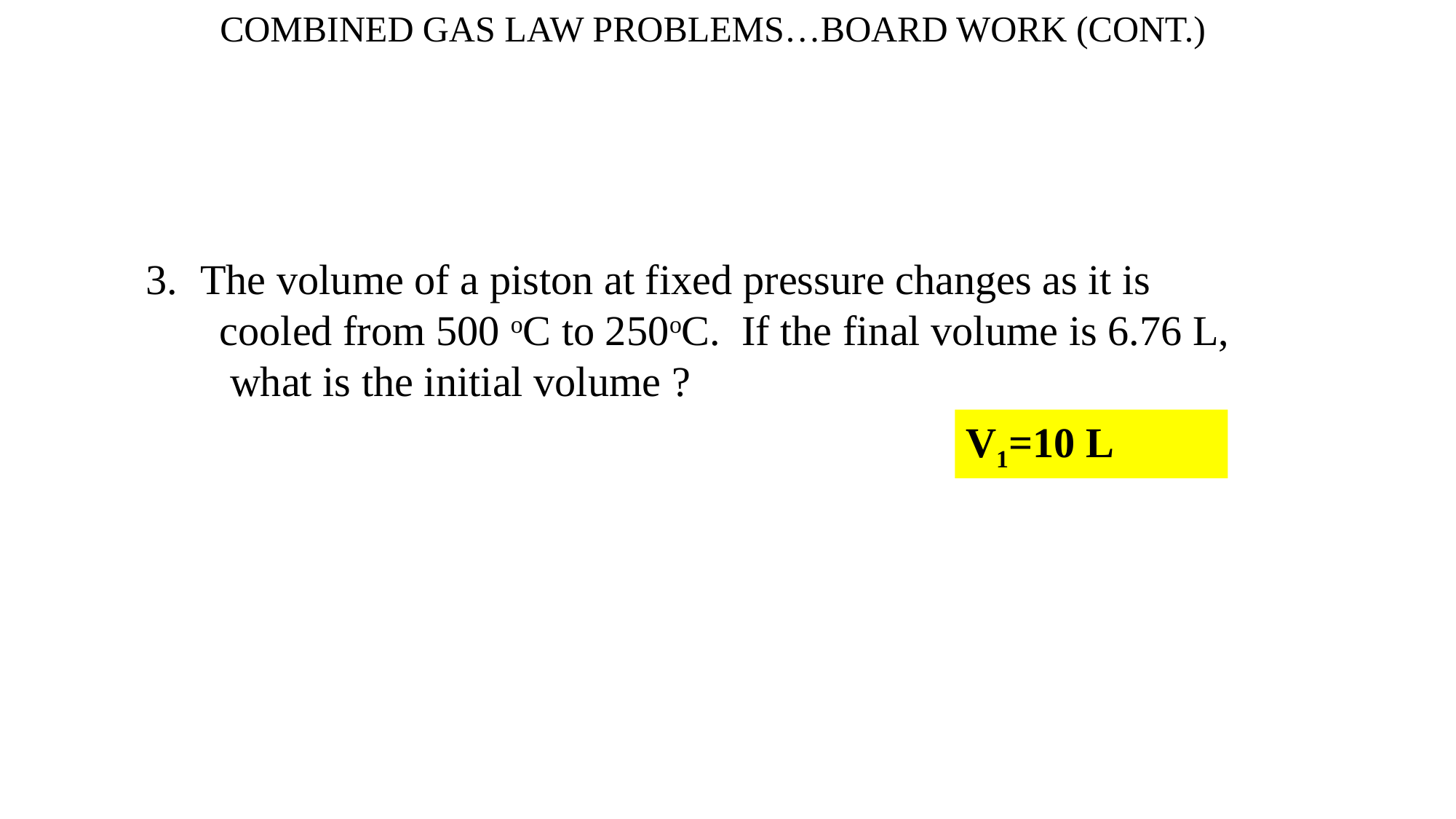

COMBINED GAS LAW PROBLEMS…BOARD WORK (CONT.)
The volume of a piston at fixed pressure changes as it is
       cooled from 500 oC to 250oC.  If the final volume is 6.76 L,
        what is the initial volume ?

V1=10 L